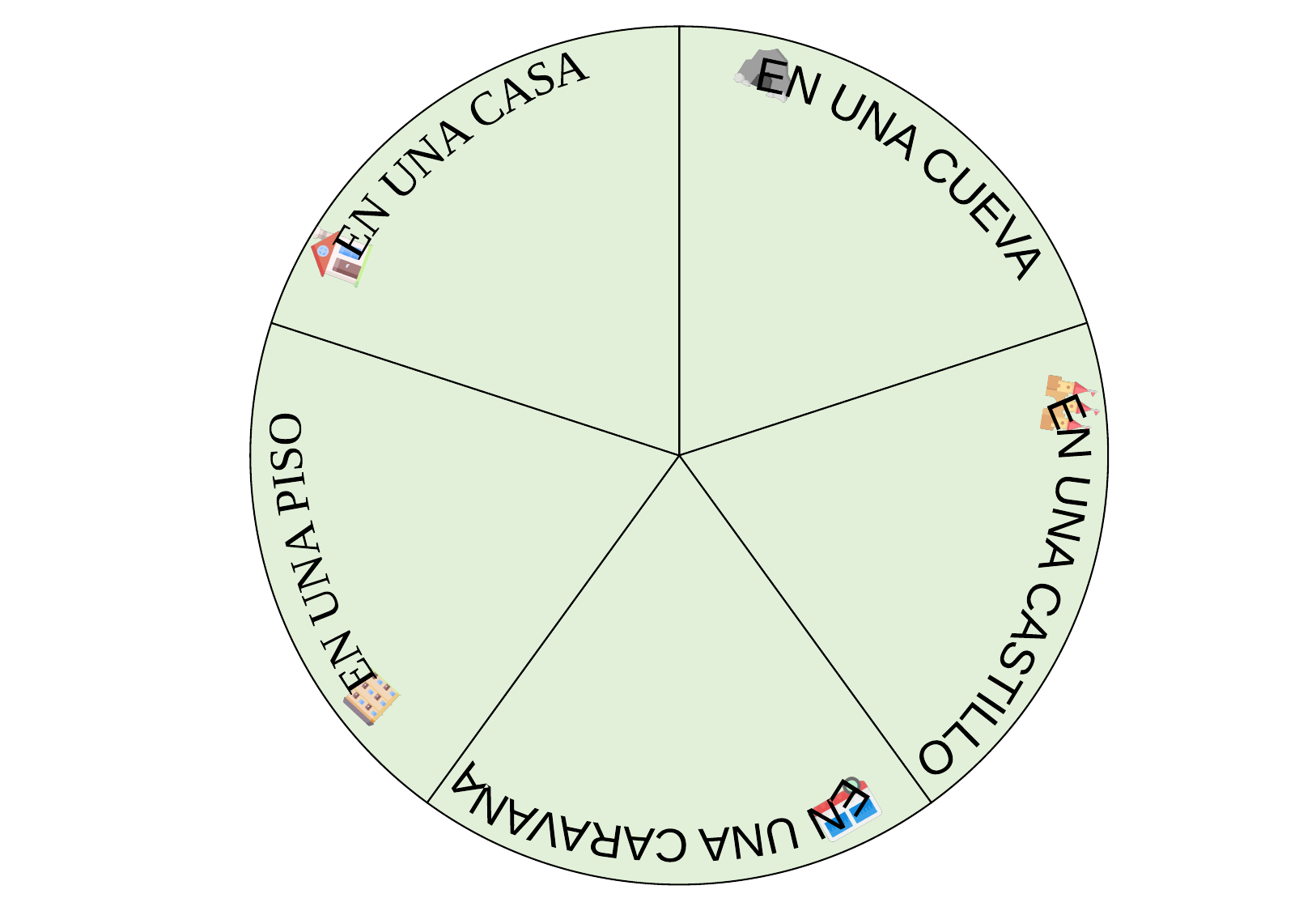

### Chart

| Category | Ventas |
|---|---|
|  | 1.0 |
|  | 1.0 |
|  | 1.0 |
|  | 1.0 |
|  | 1.0 |
|  | None |
|  | None |
|  | None |
|  | None |
|  | None |
EN UNA CUEVA
EN UNA CASTILLO
EN UNA CARAVANA